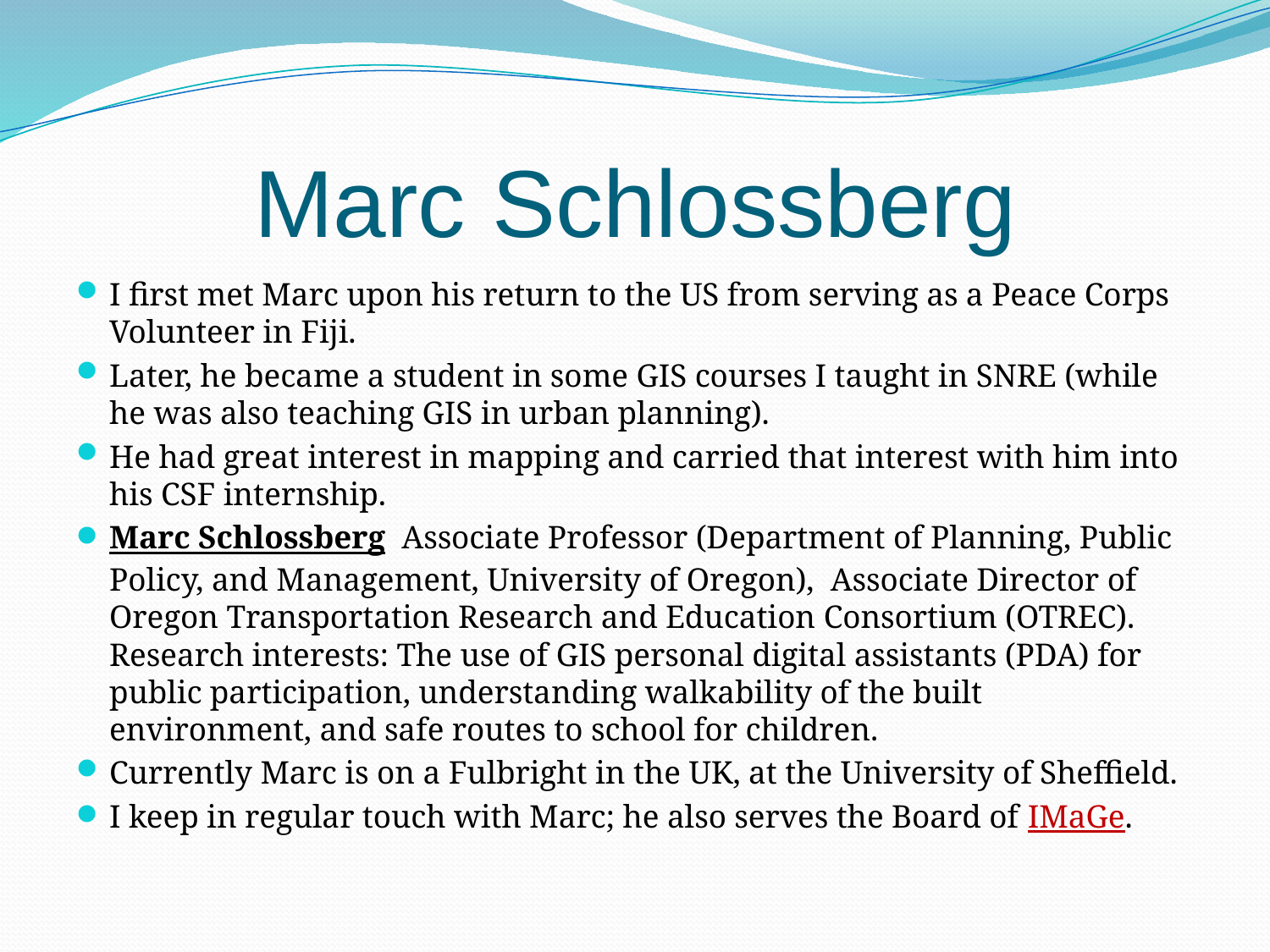

# Marc Schlossberg
I first met Marc upon his return to the US from serving as a Peace Corps Volunteer in Fiji.
Later, he became a student in some GIS courses I taught in SNRE (while he was also teaching GIS in urban planning).
He had great interest in mapping and carried that interest with him into his CSF internship.
Marc Schlossberg  Associate Professor (Department of Planning, Public Policy, and Management, University of Oregon),  Associate Director of Oregon Transportation Research and Education Consortium (OTREC).  Research interests: The use of GIS personal digital assistants (PDA) for public participation, understanding walkability of the built environment, and safe routes to school for children.
Currently Marc is on a Fulbright in the UK, at the University of Sheffield.
I keep in regular touch with Marc; he also serves the Board of IMaGe.